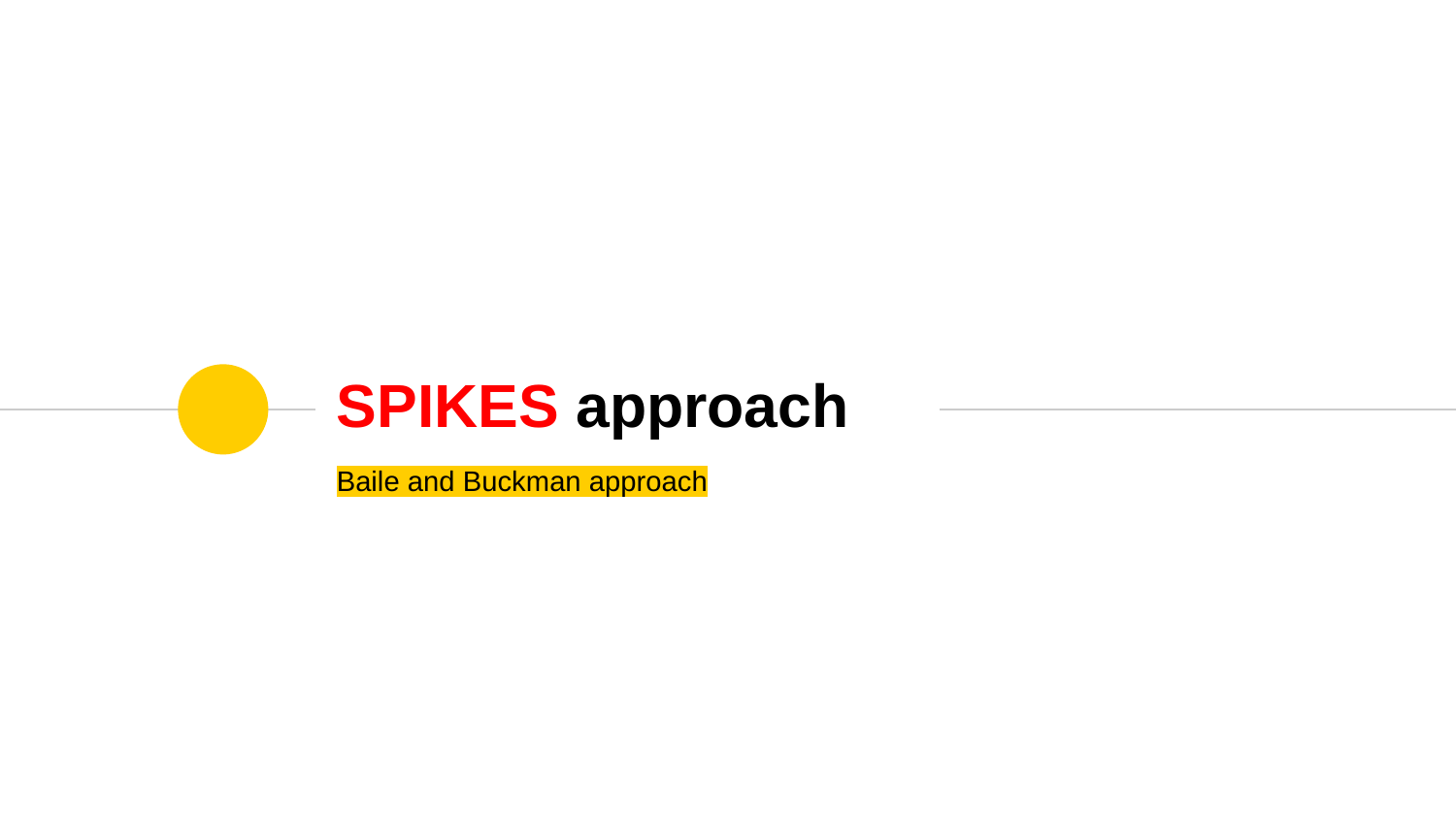

# SPIKES approach
Baile and Buckman approach